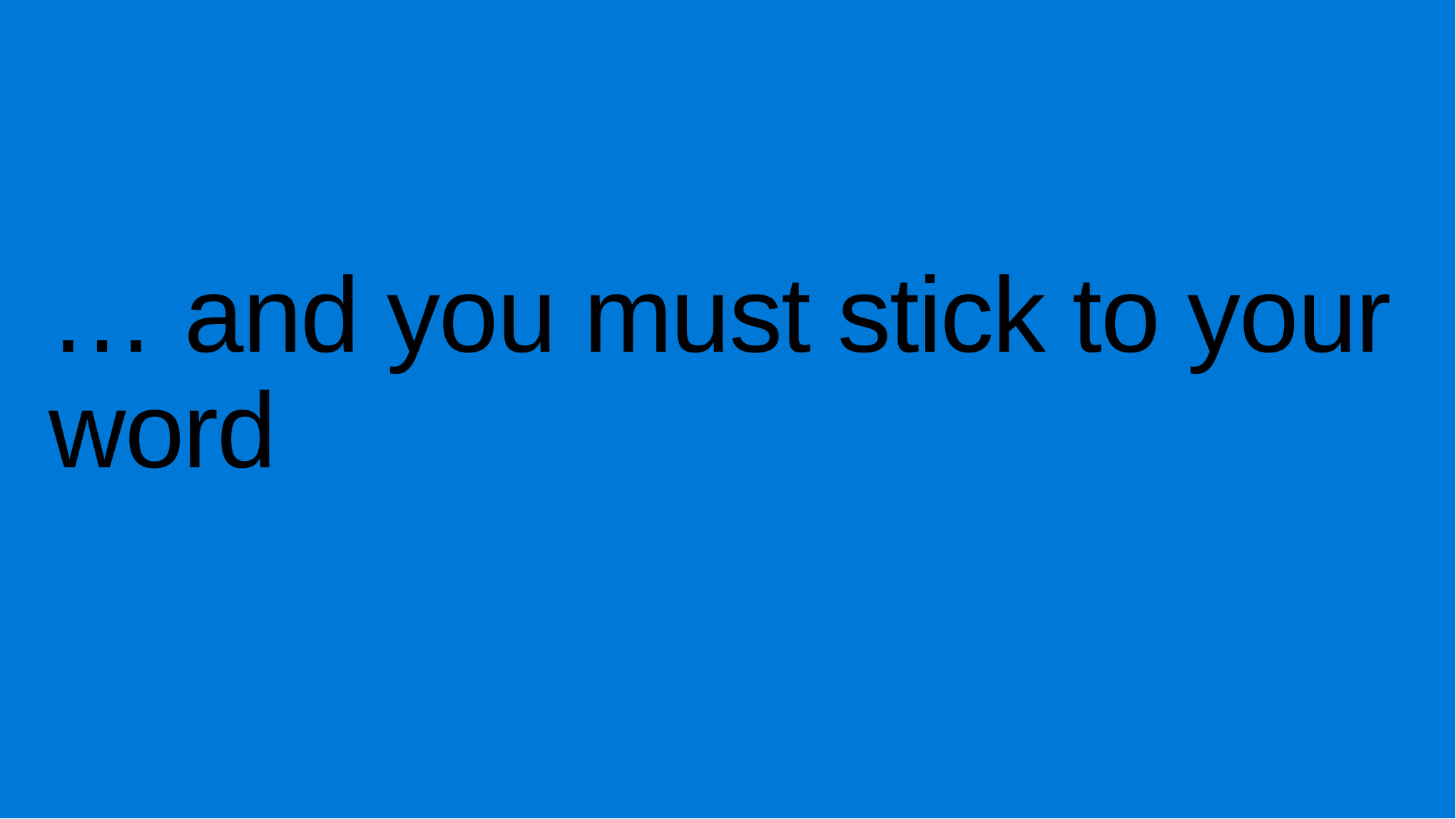

# … and you must stick to your word